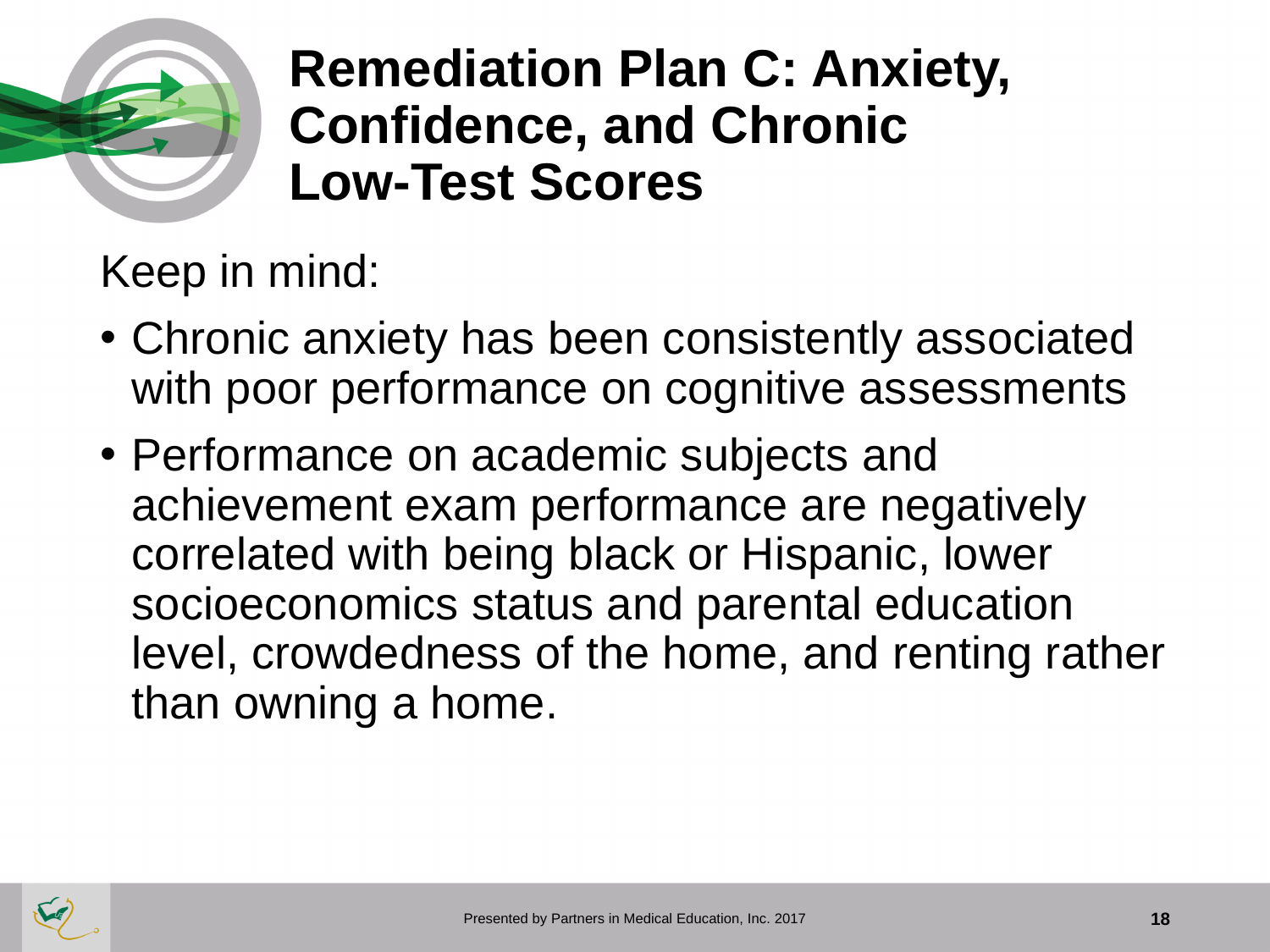

# Remediation Plan C: Anxiety, Confidence, and Chronic Low-Test Scores
Keep in mind:
Chronic anxiety has been consistently associated with poor performance on cognitive assessments
Performance on academic subjects and achievement exam performance are negatively correlated with being black or Hispanic, lower socioeconomics status and parental education level, crowdedness of the home, and renting rather than owning a home.

Presented by Partners in Medical Education, Inc. 2017
18